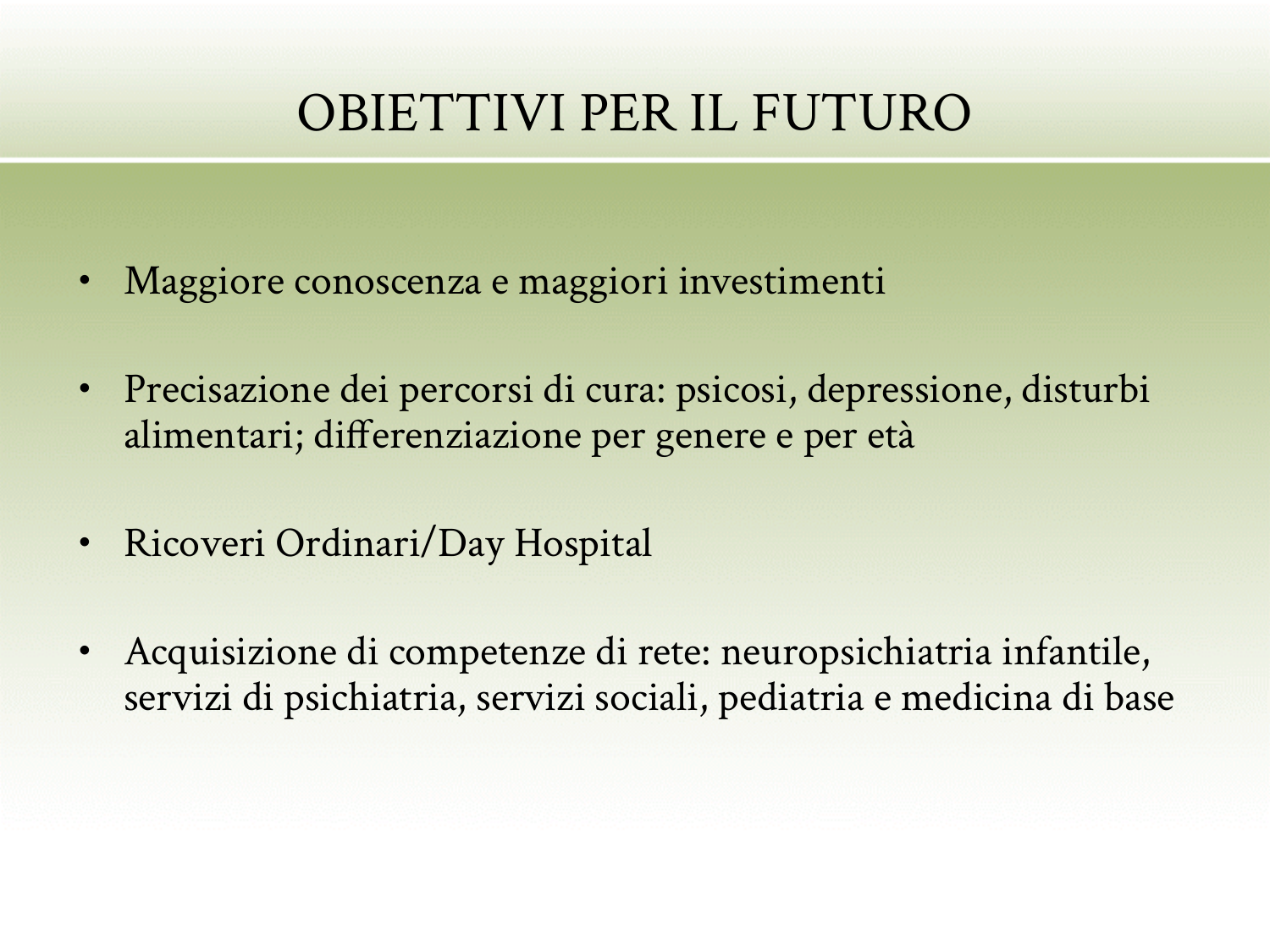

# OBIETTIVI PER IL FUTURO

Maggiore conoscenza e maggiori investimenti

Precisazione dei percorsi di cura: psicosi, depressione, disturbi alimentari; differenziazione per genere e per età

Ricoveri Ordinari/Day Hospital

Acquisizione di competenze di rete: neuropsichiatria infantile, servizi di psichiatria, servizi sociali, pediatria e medicina di base